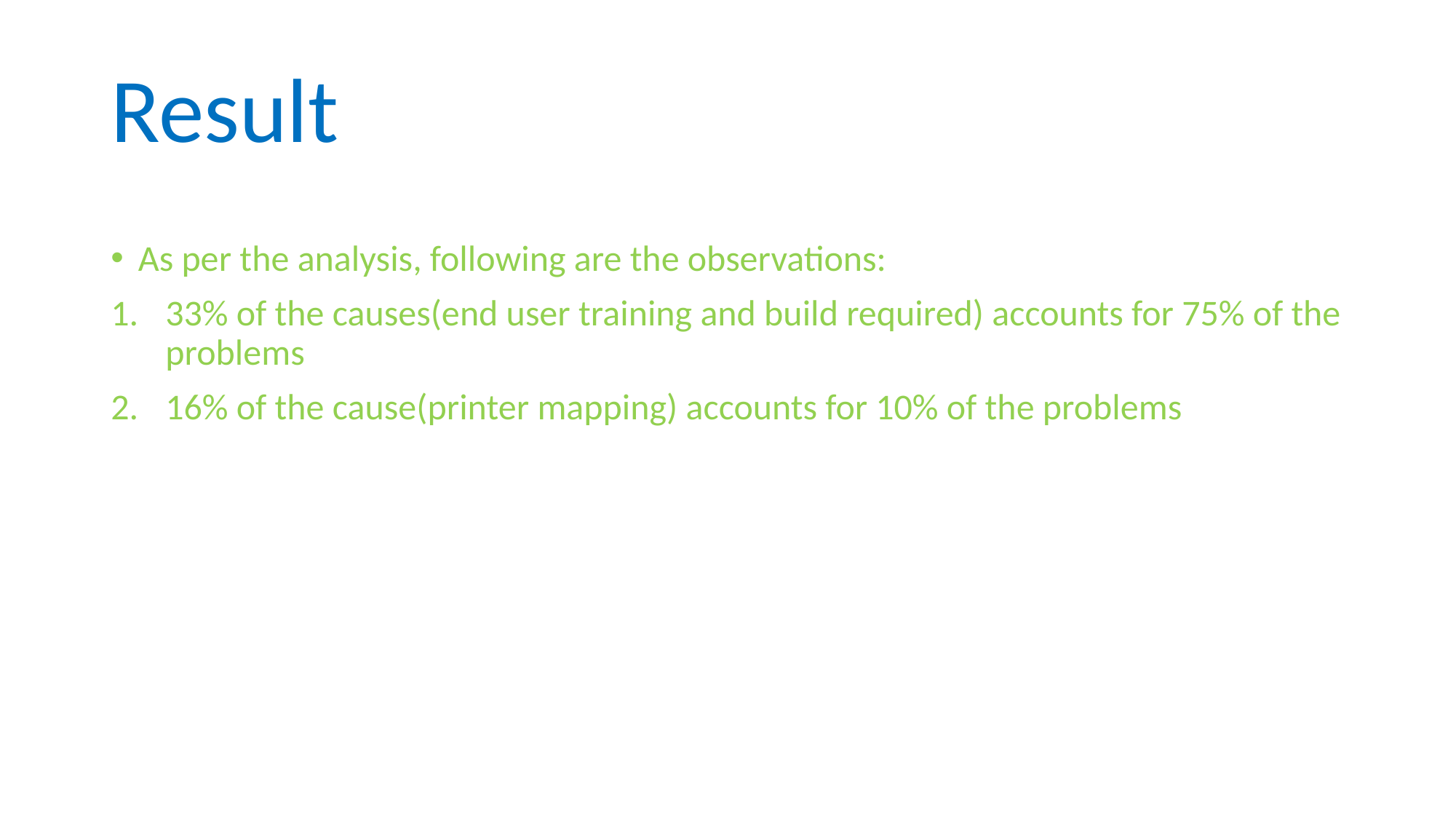

# Result
As per the analysis, following are the observations:
33% of the causes(end user training and build required) accounts for 75% of the problems
16% of the cause(printer mapping) accounts for 10% of the problems